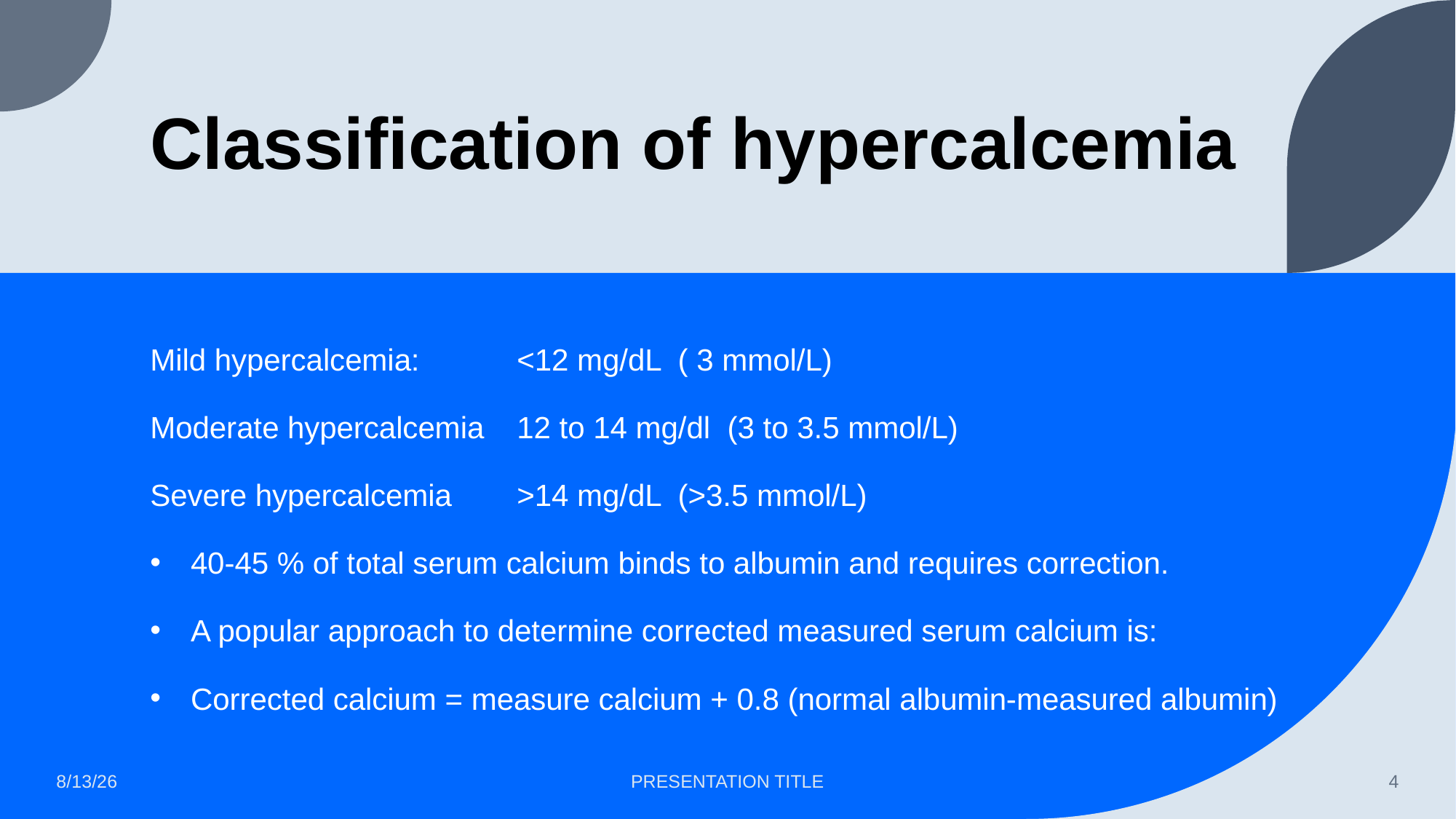

# Classification of hypercalcemia
Mild hypercalcemia: 	<12 mg/dL  ( 3 mmol/L)
Moderate hypercalcemia	12 to 14 mg/dl  (3 to 3.5 mmol/L)
Severe hypercalcemia 	>14 mg/dL  (>3.5 mmol/L)
40-45 % of total serum calcium binds to albumin and requires correction.
A popular approach to determine corrected measured serum calcium is:
Corrected calcium = measure calcium + 0.8 (normal albumin-measured albumin)

8/13/26
PRESENTATION TITLE
4